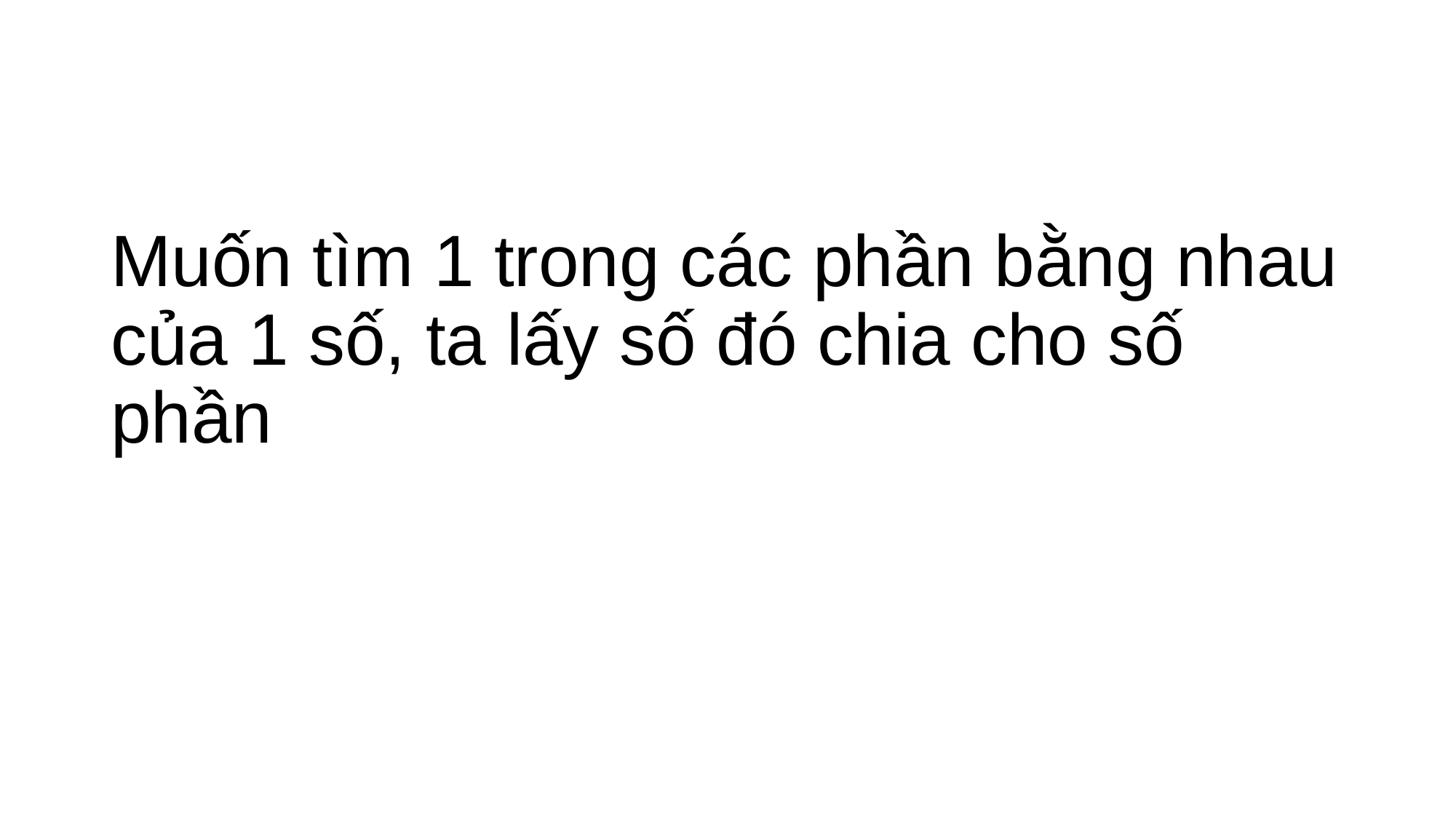

#
Muốn tìm 1 trong các phần bằng nhau của 1 số, ta lấy số đó chia cho số phần